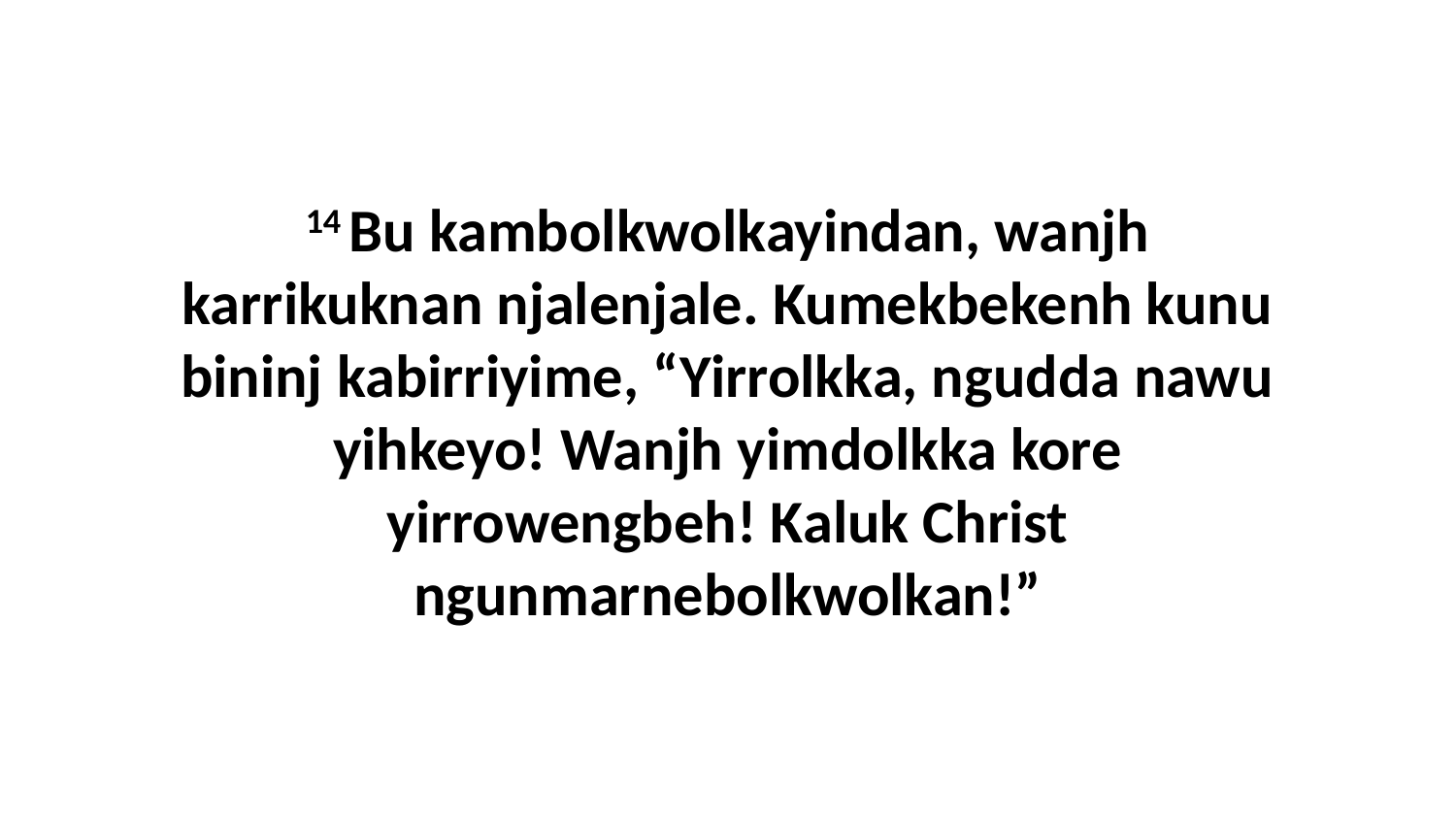

14 Bu kambolkwolkayindan, wanjh karrikuknan njalenjale. Kumekbekenh kunu bininj kabirriyime, “Yirrolkka, ngudda nawu yihkeyo! Wanjh yimdolkka kore yirrowengbeh! Kaluk Christ ngunmarnebolkwolkan!”